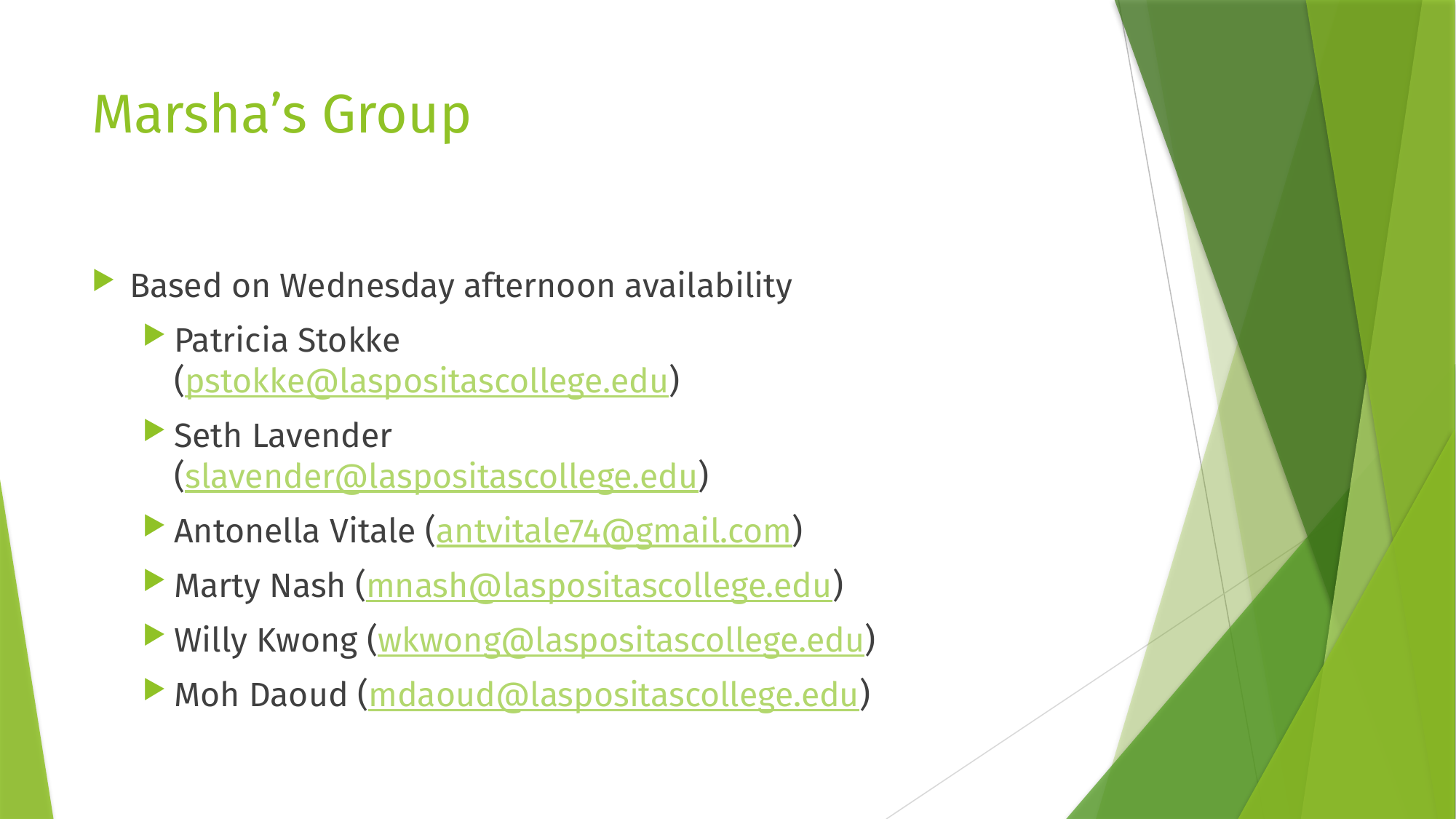

# Marsha’s Group
Based on Wednesday afternoon availability
Patricia Stokke
(pstokke@laspositascollege.edu)
Seth Lavender
(slavender@laspositascollege.edu)
Antonella Vitale (antvitale74@gmail.com)
Marty Nash (mnash@laspositascollege.edu)
Willy Kwong (wkwong@laspositascollege.edu)
Moh Daoud (mdaoud@laspositascollege.edu)